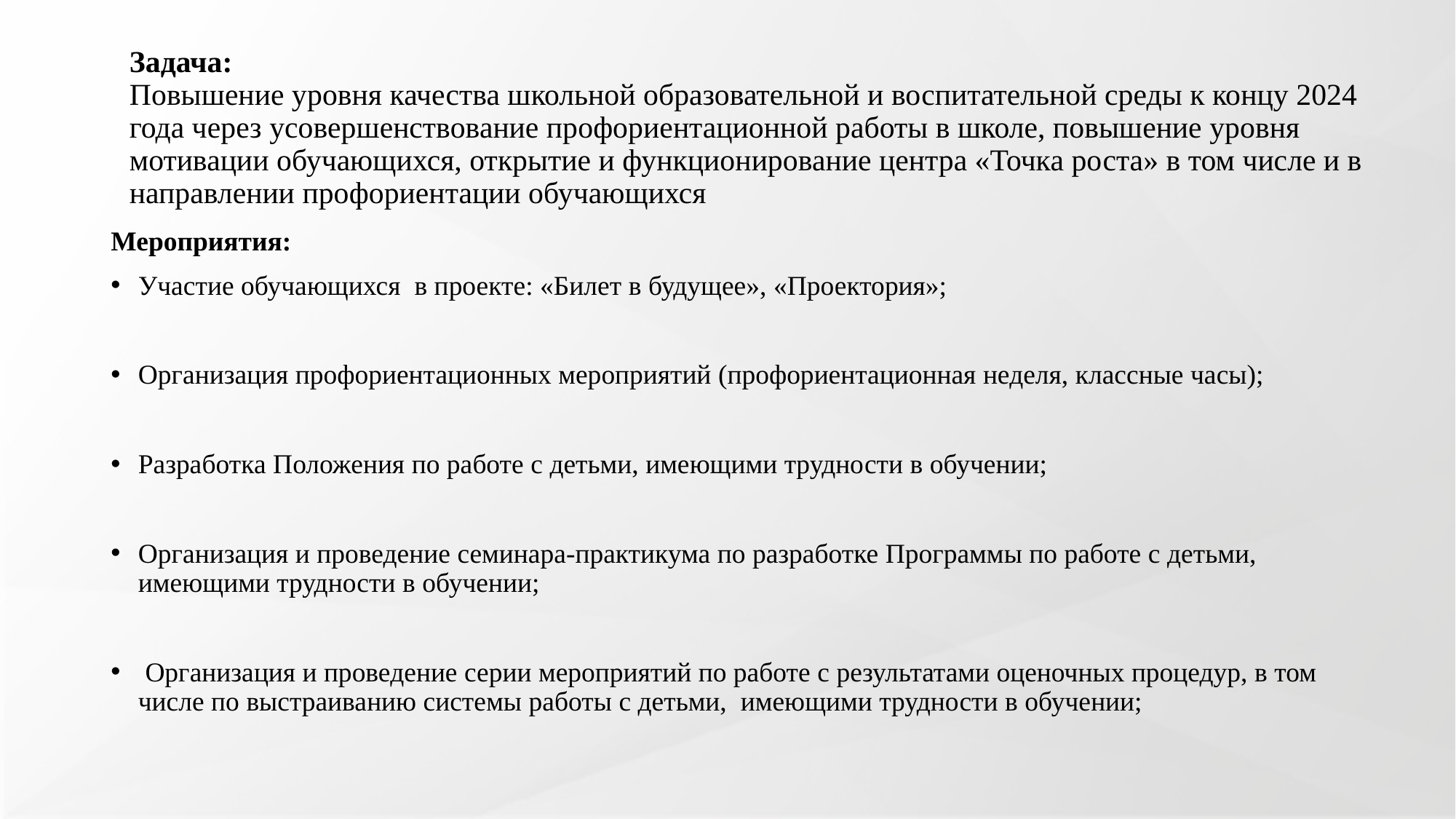

# Задача: Повышение уровня качества школьной образовательной и воспитательной среды к концу 2024 года через усовершенствование профориентационной работы в школе, повышение уровня мотивации обучающихся, открытие и функционирование центра «Точка роста» в том числе и в направлении профориентации обучающихся
Мероприятия:
Участие обучающихся  в проекте: «Билет в будущее», «Проектория»;

Организация профориентационных мероприятий (профориентационная неделя, классные часы);

Разработка Положения по работе с детьми, имеющими трудности в обучении;

Организация и проведение семинара-практикума по разработке Программы по работе с детьми, имеющими трудности в обучении;

 Организация и проведение серии мероприятий по работе с результатами оценочных процедур, в том числе по выстраиванию системы работы с детьми,  имеющими трудности в обучении;